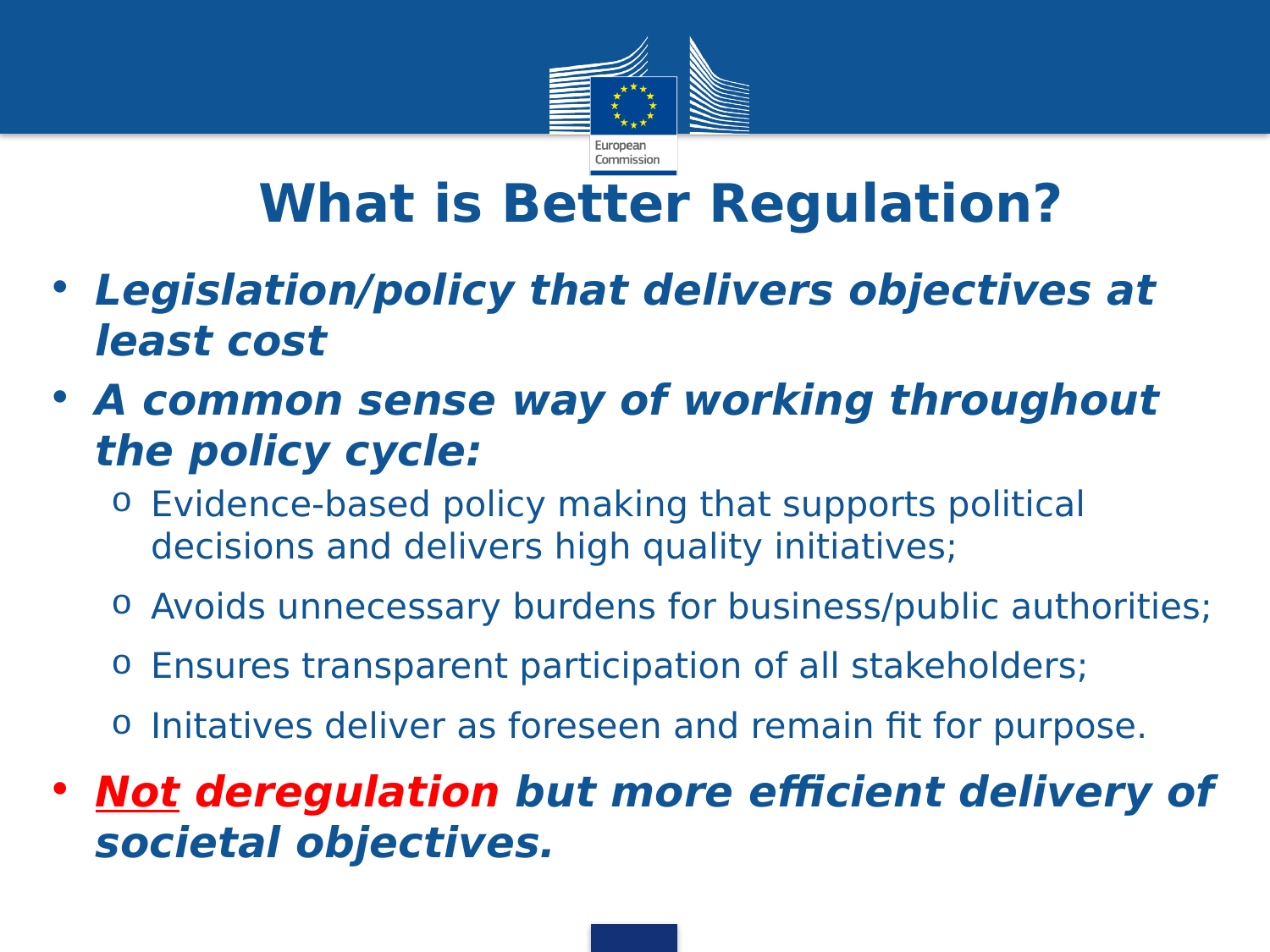

# What is Better Regulation?
Legislation/policy that delivers objectives at least cost
A common sense way of working throughout the policy cycle:
Evidence-based policy making that supports political decisions and delivers high quality initiatives;
Avoids unnecessary burdens for business/public authorities;
Ensures transparent participation of all stakeholders;
Initatives deliver as foreseen and remain fit for purpose.
Not deregulation but more efficient delivery of societal objectives.